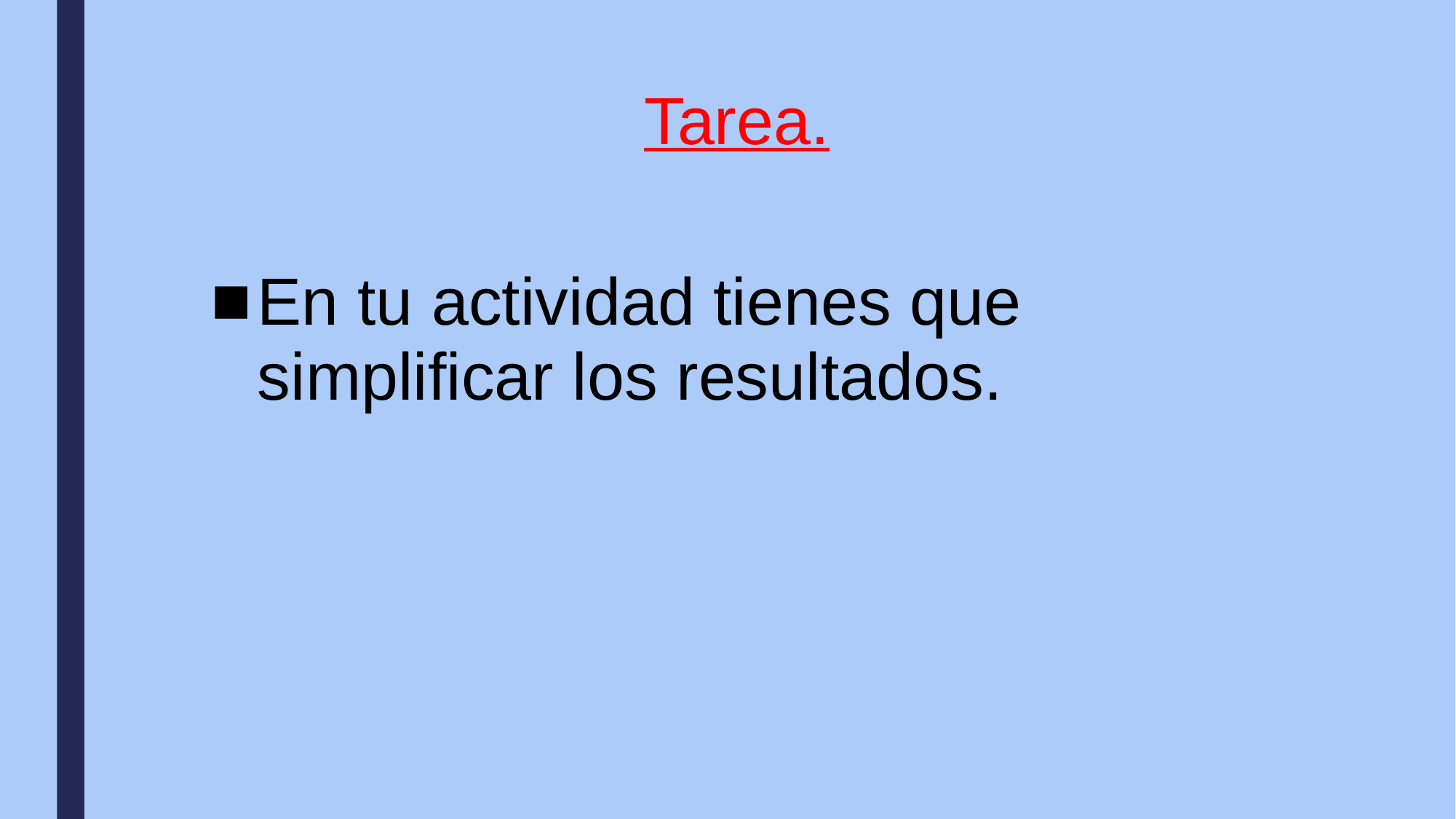

# Tarea.
En tu actividad tienes que simplificar los resultados.